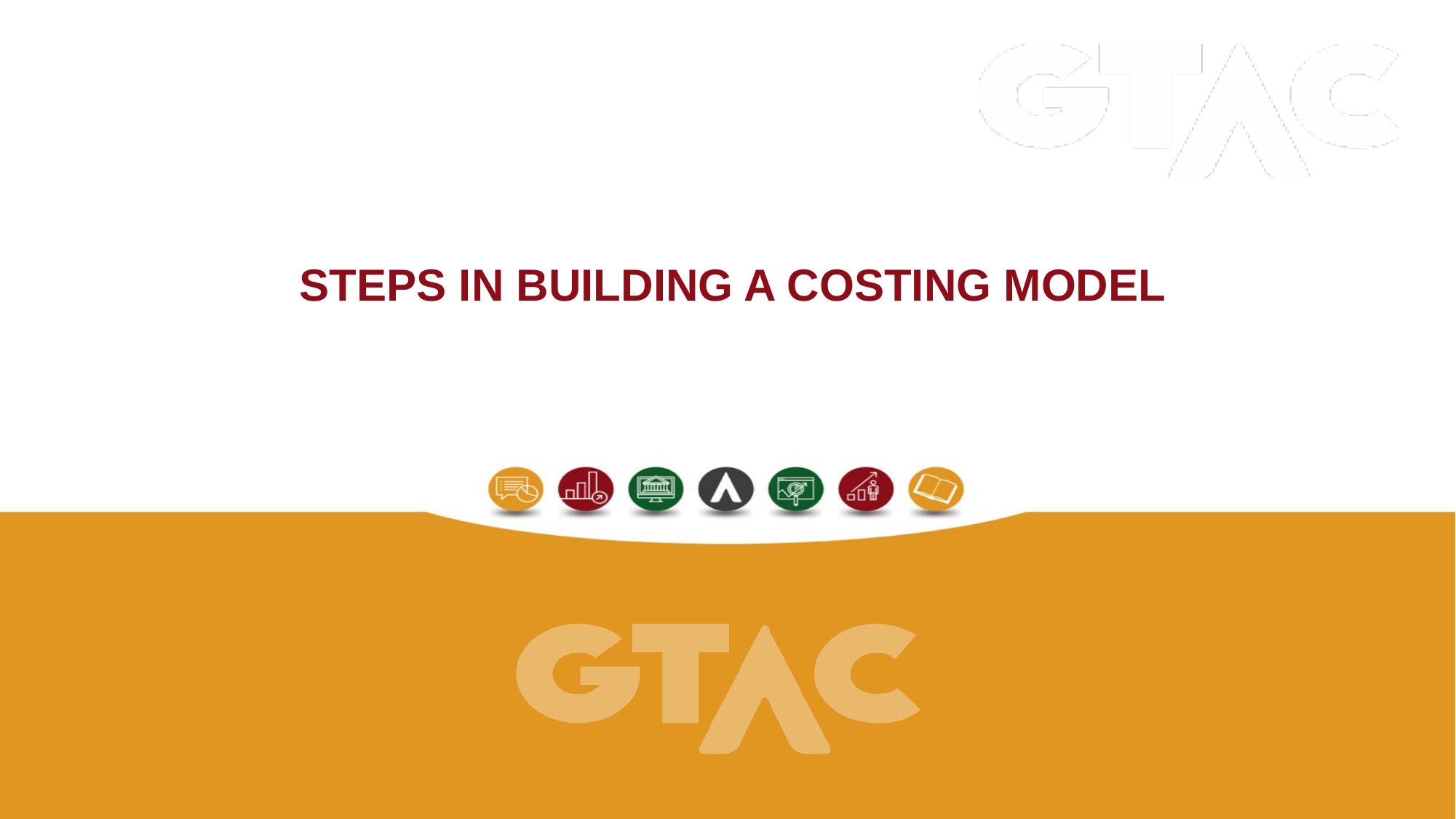

# Steps in Building A costing Model
3